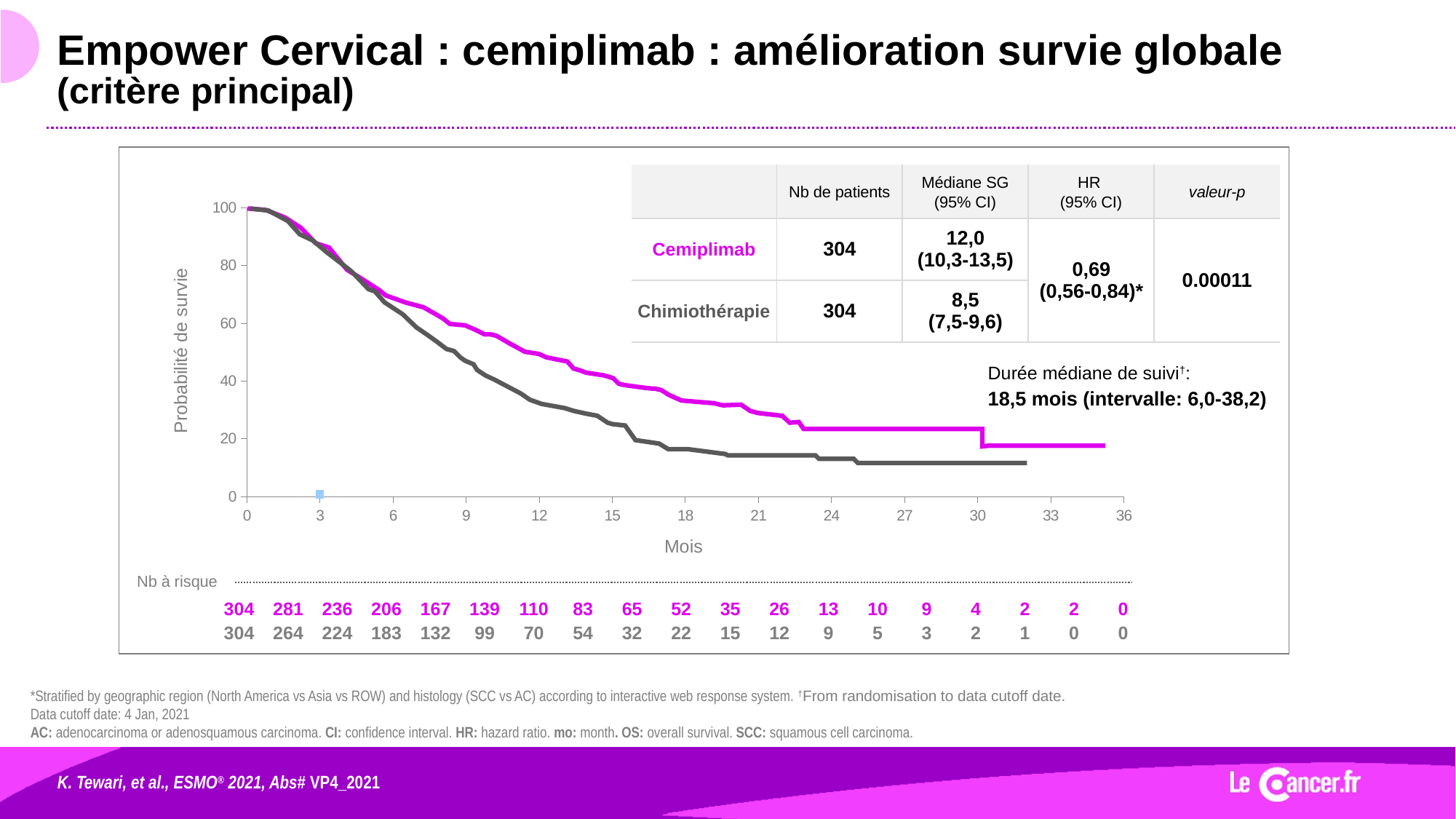

# Empower Cervical : cemiplimab : amélioration survie globale (critère principal)

|  | Nb de patients | Médiane SG (95% CI) | HR (95% CI) | valeur-p |
| --- | --- | --- | --- | --- |
| Cemiplimab | 304 | 12,0 (10,3-13,5) | 0,69 (0,56-0,84)\* | 0.00011 |
| Chimiothérapie | 304 | 8,5 (7,5-9,6) |  |  |

### Chart

| Category | Valeur Y 1 |
|---|---|

Probabilité de survie
Durée médiane de suivi†:
18,5 mois (intervalle: 6,0-38,2)
Mois
| Nb à risque |  |  |  |  |  |  |  |  |  |  |  |  |  |  |  |  |  |  |  |
| --- | --- | --- | --- | --- | --- | --- | --- | --- | --- | --- | --- | --- | --- | --- | --- | --- | --- | --- | --- |
|  | 304 | 281 | 236 | 206 | 167 | 139 | 110 | 83 | 65 | 52 | 35 | 26 | 13 | 10 | 9 | 4 | 2 | 2 | 0 |
|  | 304 | 264 | 224 | 183 | 132 | 99 | 70 | 54 | 32 | 22 | 15 | 12 | 9 | 5 | 3 | 2 | 1 | 0 | 0 |
*Stratified by geographic region (North America vs Asia vs ROW) and histology (SCC vs AC) according to interactive web response system. †From randomisation to data cutoff date.
Data cutoff date: 4 Jan, 2021
AC: adenocarcinoma or adenosquamous carcinoma. CI: confidence interval. HR: hazard ratio. mo: month. OS: overall survival. SCC: squamous cell carcinoma.
K. Tewari, et al., ESMO® 2021, Abs# VP4_2021